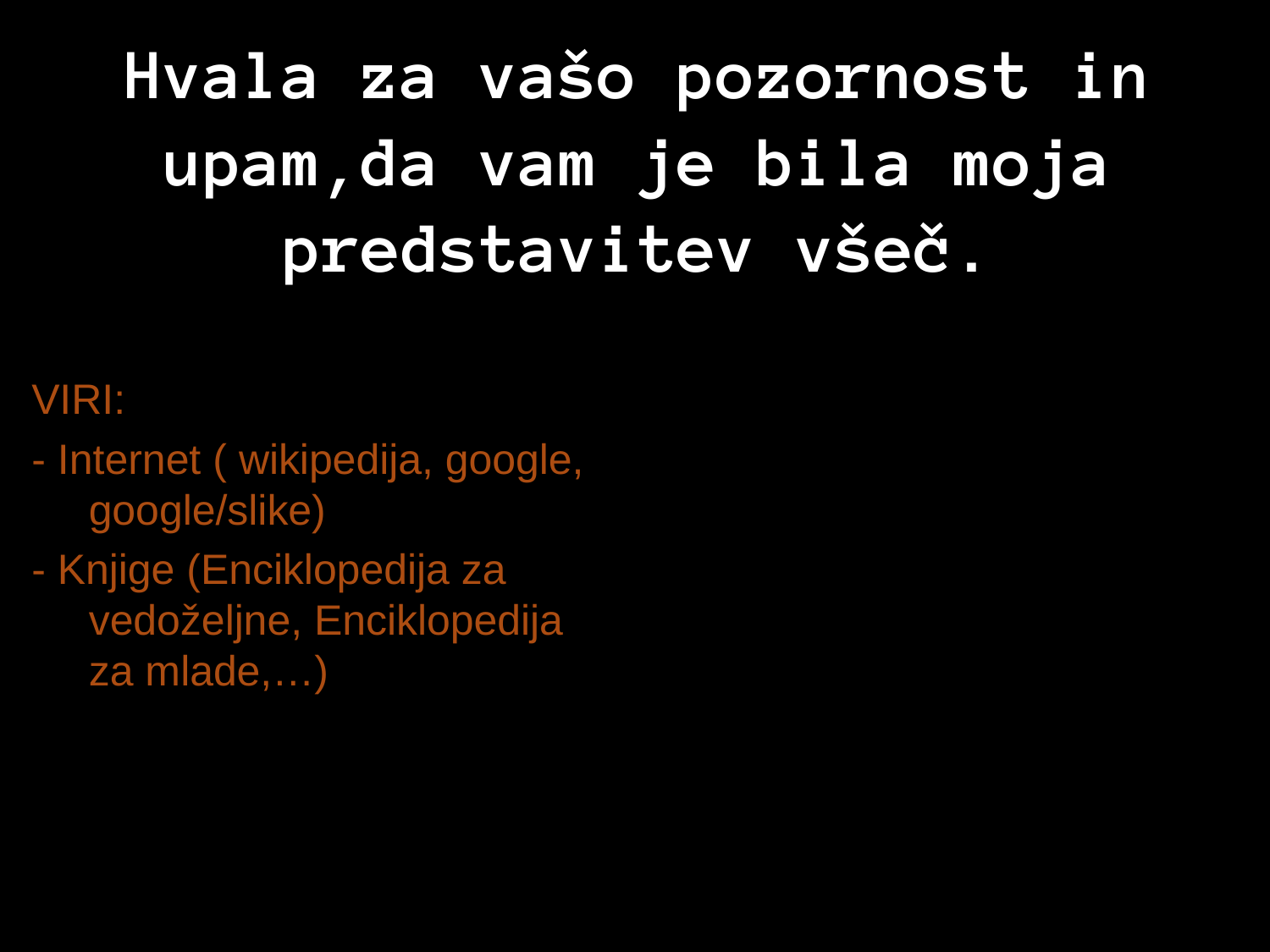

# Hvala za vašo pozornost in upam,da vam je bila moja predstavitev všeč.

VIRI:
- Internet ( wikipedija, google, google/slike)
- Knjige (Enciklopedija za vedoželjne, Enciklopedija za mlade,…)